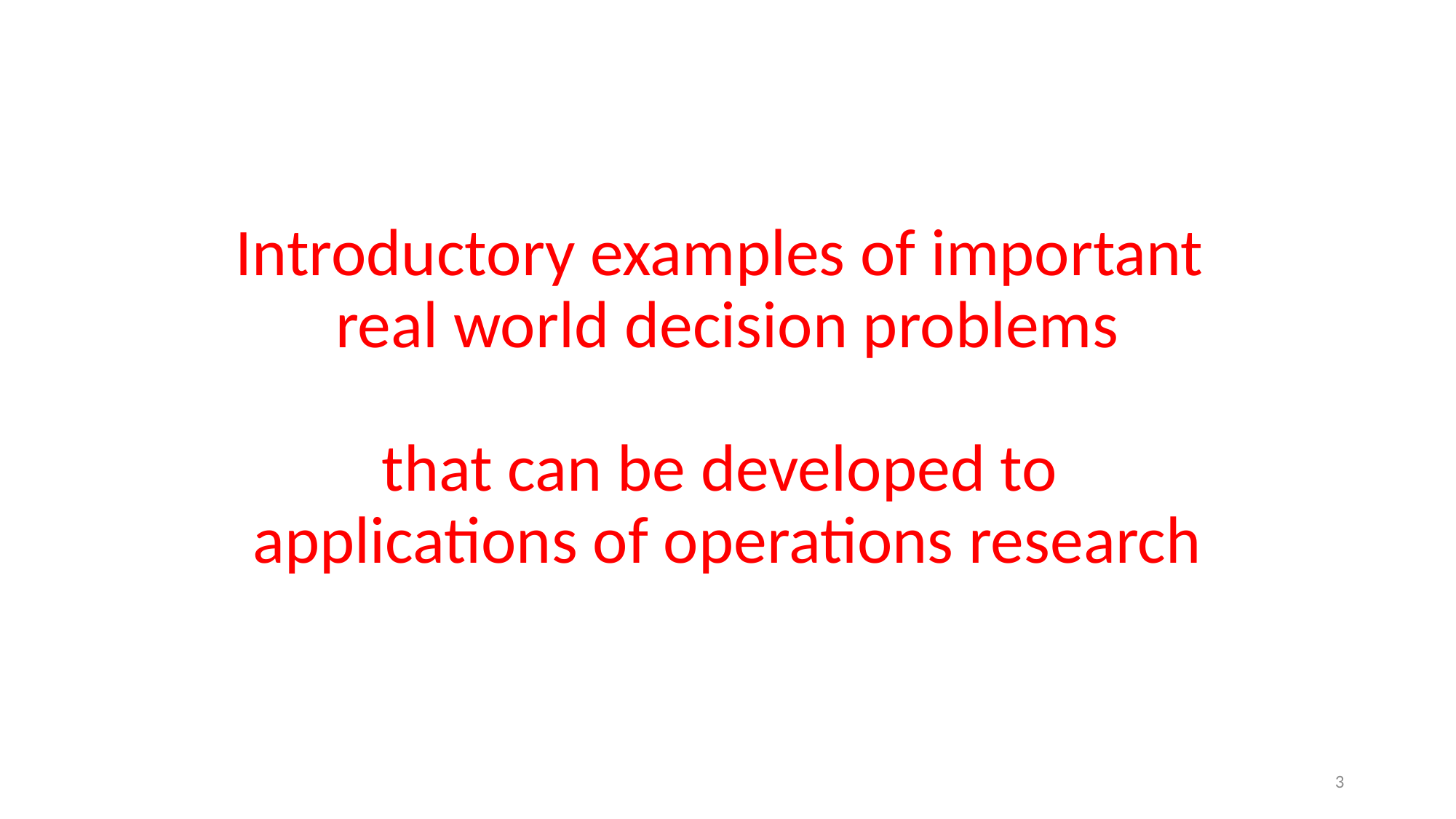

# Introductory examples of important real world decision problems that can be developed to applications of operations research
3